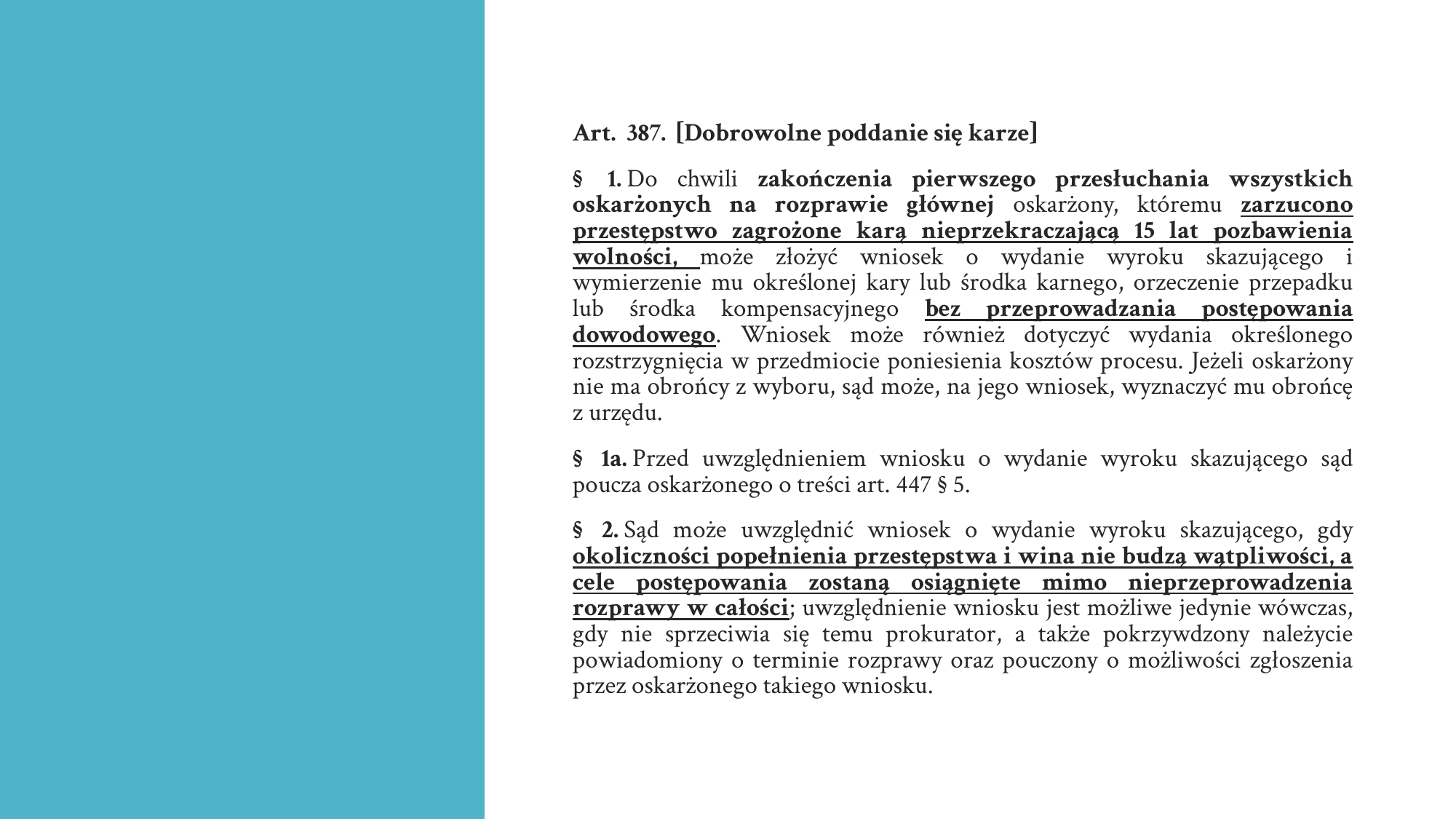

Art.  387.  [Dobrowolne poddanie się karze]
§  1. Do chwili zakończenia pierwszego przesłuchania wszystkich oskarżonych na rozprawie głównej oskarżony, któremu zarzucono przestępstwo zagrożone karą nieprzekraczającą 15 lat pozbawienia wolności, może złożyć wniosek o wydanie wyroku skazującego i wymierzenie mu określonej kary lub środka karnego, orzeczenie przepadku lub środka kompensacyjnego bez przeprowadzania postępowania dowodowego. Wniosek może również dotyczyć wydania określonego rozstrzygnięcia w przedmiocie poniesienia kosztów procesu. Jeżeli oskarżony nie ma obrońcy z wyboru, sąd może, na jego wniosek, wyznaczyć mu obrońcę z urzędu.
§  1a. Przed uwzględnieniem wniosku o wydanie wyroku skazującego sąd poucza oskarżonego o treści art. 447 § 5.
§  2. Sąd może uwzględnić wniosek o wydanie wyroku skazującego, gdy okoliczności popełnienia przestępstwa i wina nie budzą wątpliwości, a cele postępowania zostaną osiągnięte mimo nieprzeprowadzenia rozprawy w całości; uwzględnienie wniosku jest możliwe jedynie wówczas, gdy nie sprzeciwia się temu prokurator, a także pokrzywdzony należycie powiadomiony o terminie rozprawy oraz pouczony o możliwości zgłoszenia przez oskarżonego takiego wniosku.